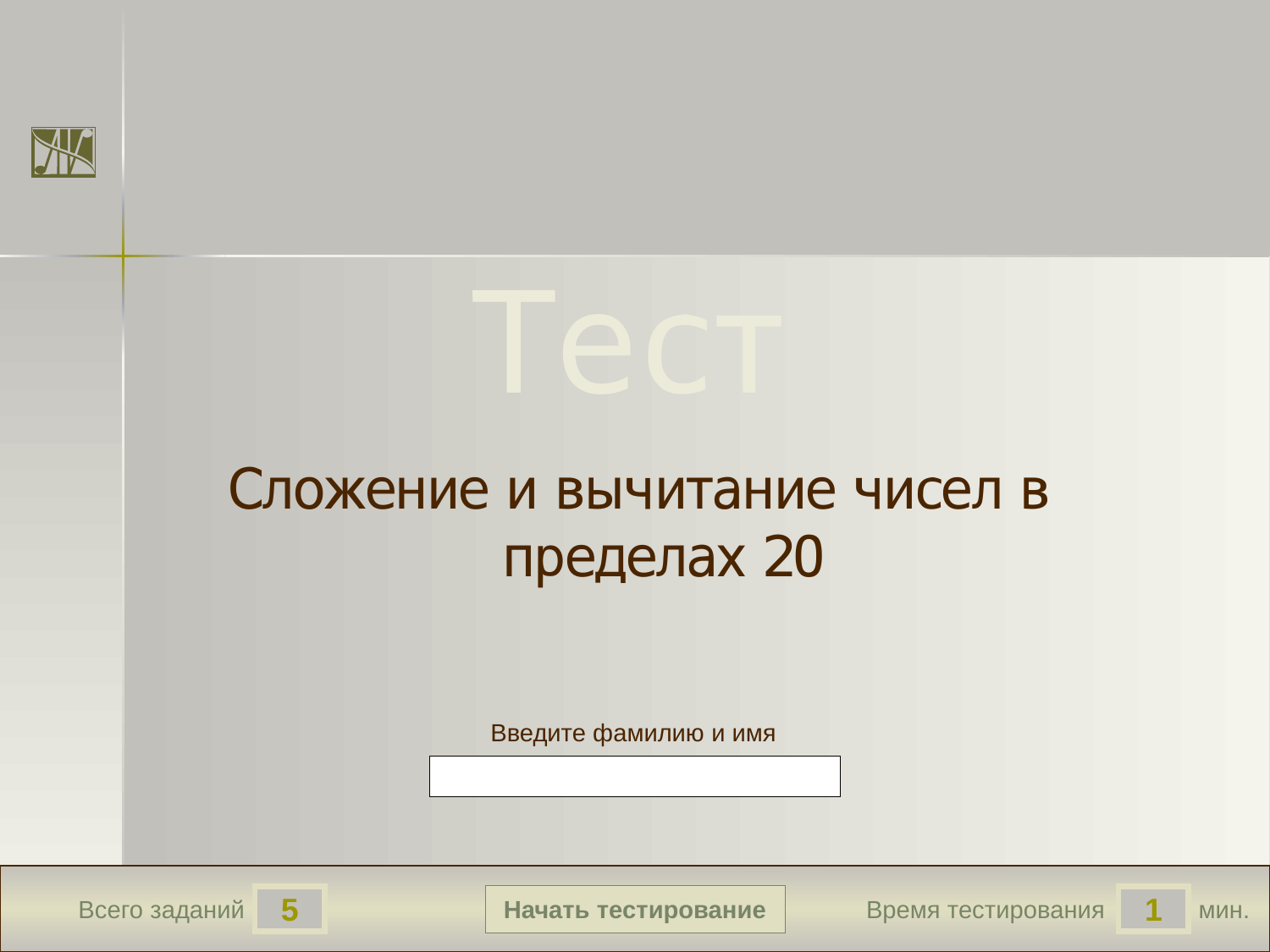

Тест
Сложение и вычитание чисел в пределах 20
Введите фамилию и имя

Начать тестирование
5
1
Всего заданий
Время тестирования
мин.